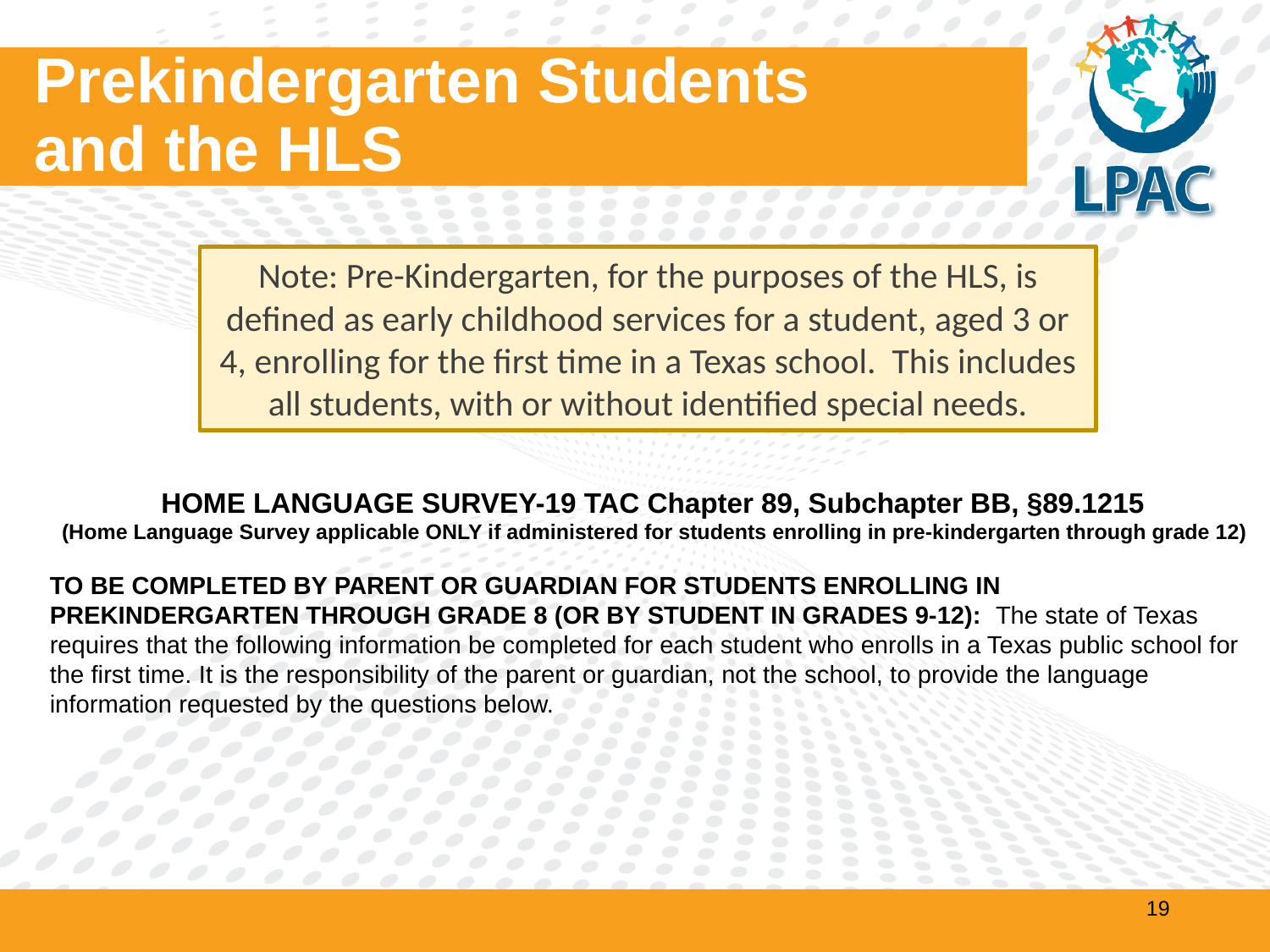

# Prekindergarten Students and the HLS
Note: Pre-Kindergarten, for the purposes of the HLS, is defined as early childhood services for a student, aged 3 or 4, enrolling for the first time in a Texas school.  This includes all students, with or without identified special needs.
HOME LANGUAGE SURVEY-19 TAC Chapter 89, Subchapter BB, §89.1215
(Home Language Survey applicable ONLY if administered for students enrolling in pre-kindergarten through grade 12)

TO BE COMPLETED BY PARENT OR GUARDIAN FOR STUDENTS ENROLLING IN PREKINDERGARTEN THROUGH GRADE 8 (OR BY STUDENT IN GRADES 9-12):  The state of Texas requires that the following information be completed for each student who enrolls in a Texas public school for the first time. It is the responsibility of the parent or guardian, not the school, to provide the language information requested by the questions below.
19